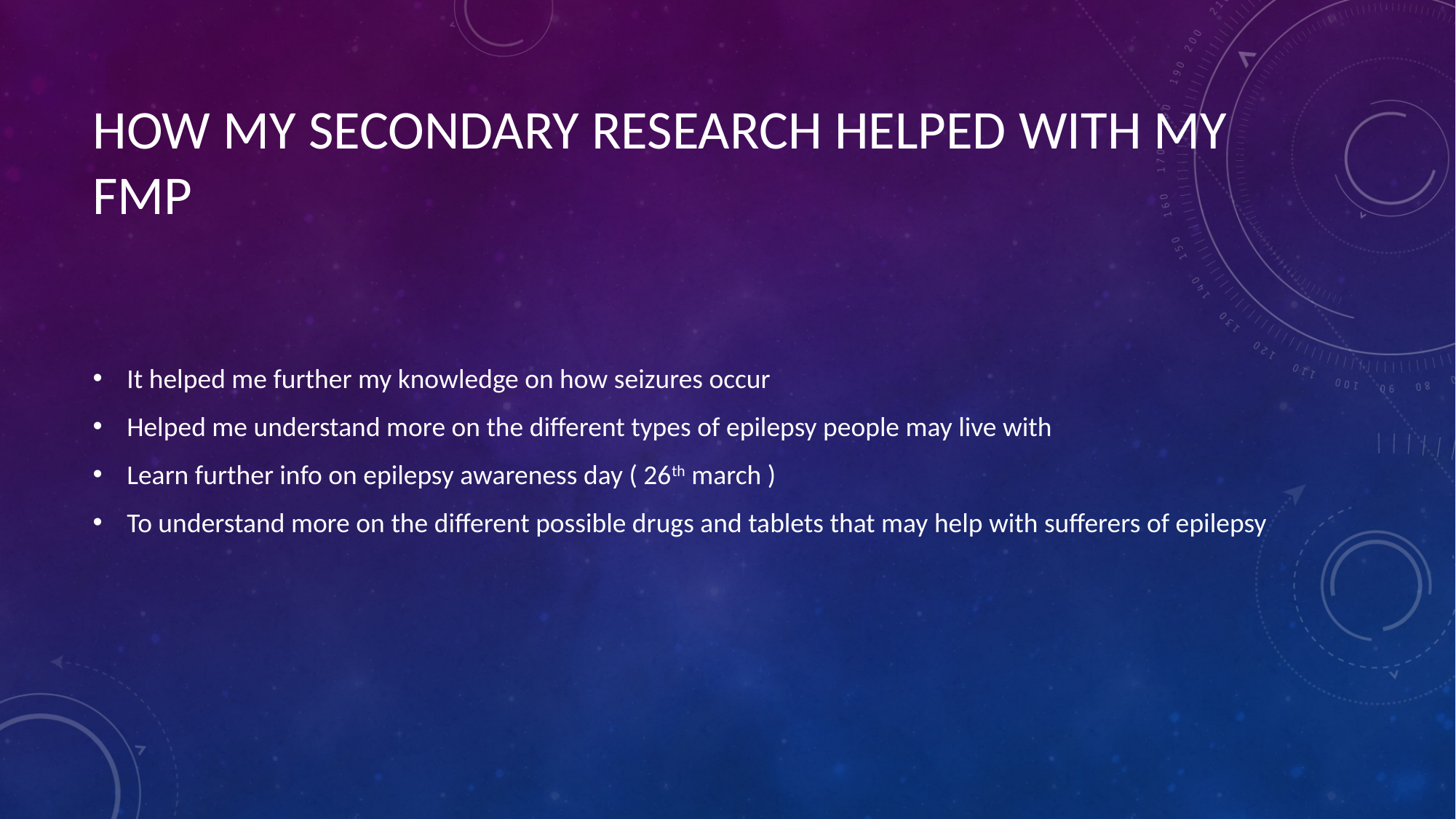

# How my secondary research helped with my fmp
It helped me further my knowledge on how seizures occur
Helped me understand more on the different types of epilepsy people may live with
Learn further info on epilepsy awareness day ( 26th march )
To understand more on the different possible drugs and tablets that may help with sufferers of epilepsy